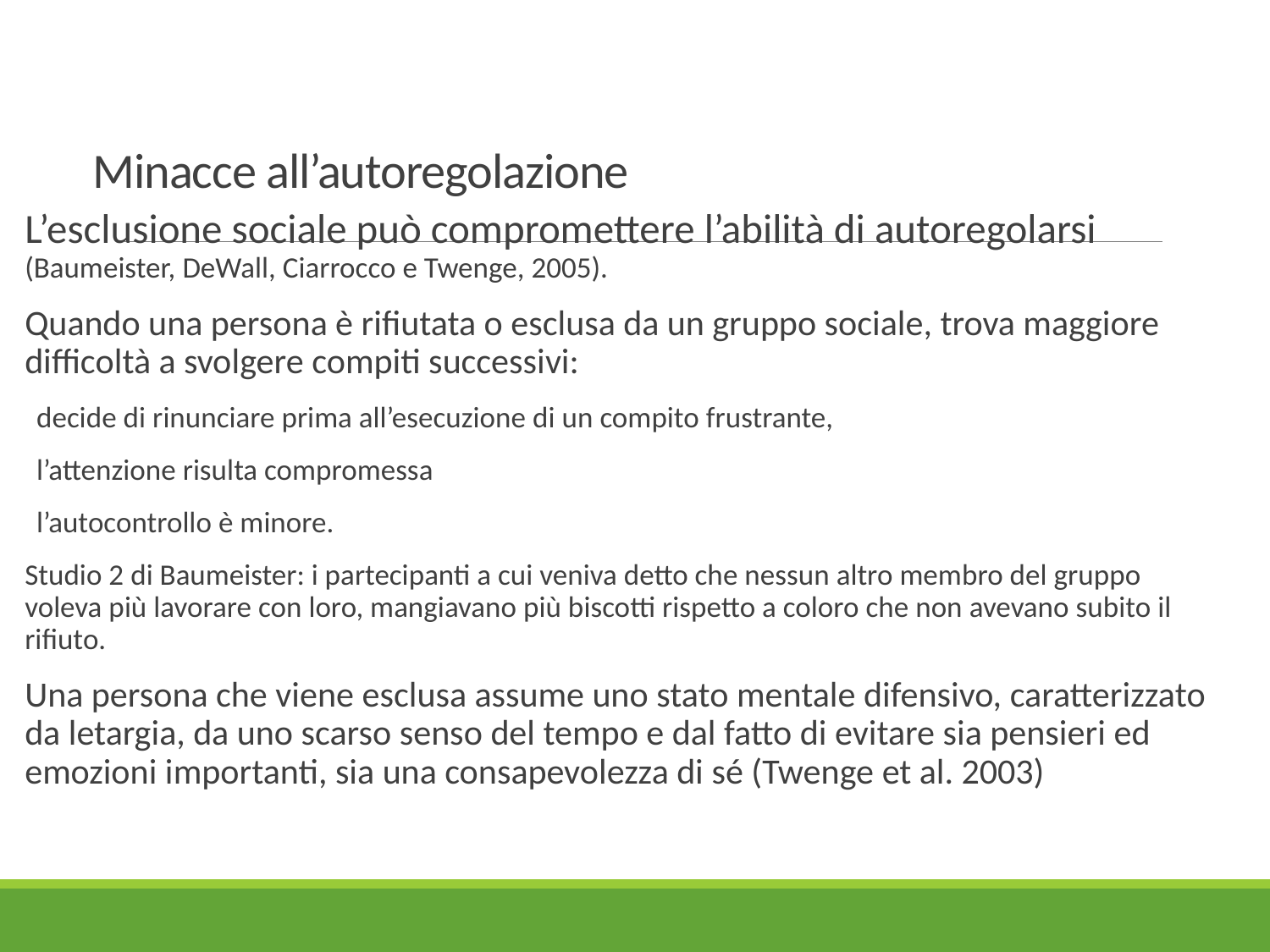

# Minacce all’autoregolazione
L’esclusione sociale può compromettere l’abilità di autoregolarsi (Baumeister, DeWall, Ciarrocco e Twenge, 2005).
Quando una persona è rifiutata o esclusa da un gruppo sociale, trova maggiore difficoltà a svolgere compiti successivi:
decide di rinunciare prima all’esecuzione di un compito frustrante,
l’attenzione risulta compromessa
l’autocontrollo è minore.
Studio 2 di Baumeister: i partecipanti a cui veniva detto che nessun altro membro del gruppo voleva più lavorare con loro, mangiavano più biscotti rispetto a coloro che non avevano subito il rifiuto.
Una persona che viene esclusa assume uno stato mentale difensivo, caratterizzato da letargia, da uno scarso senso del tempo e dal fatto di evitare sia pensieri ed emozioni importanti, sia una consapevolezza di sé (Twenge et al. 2003)